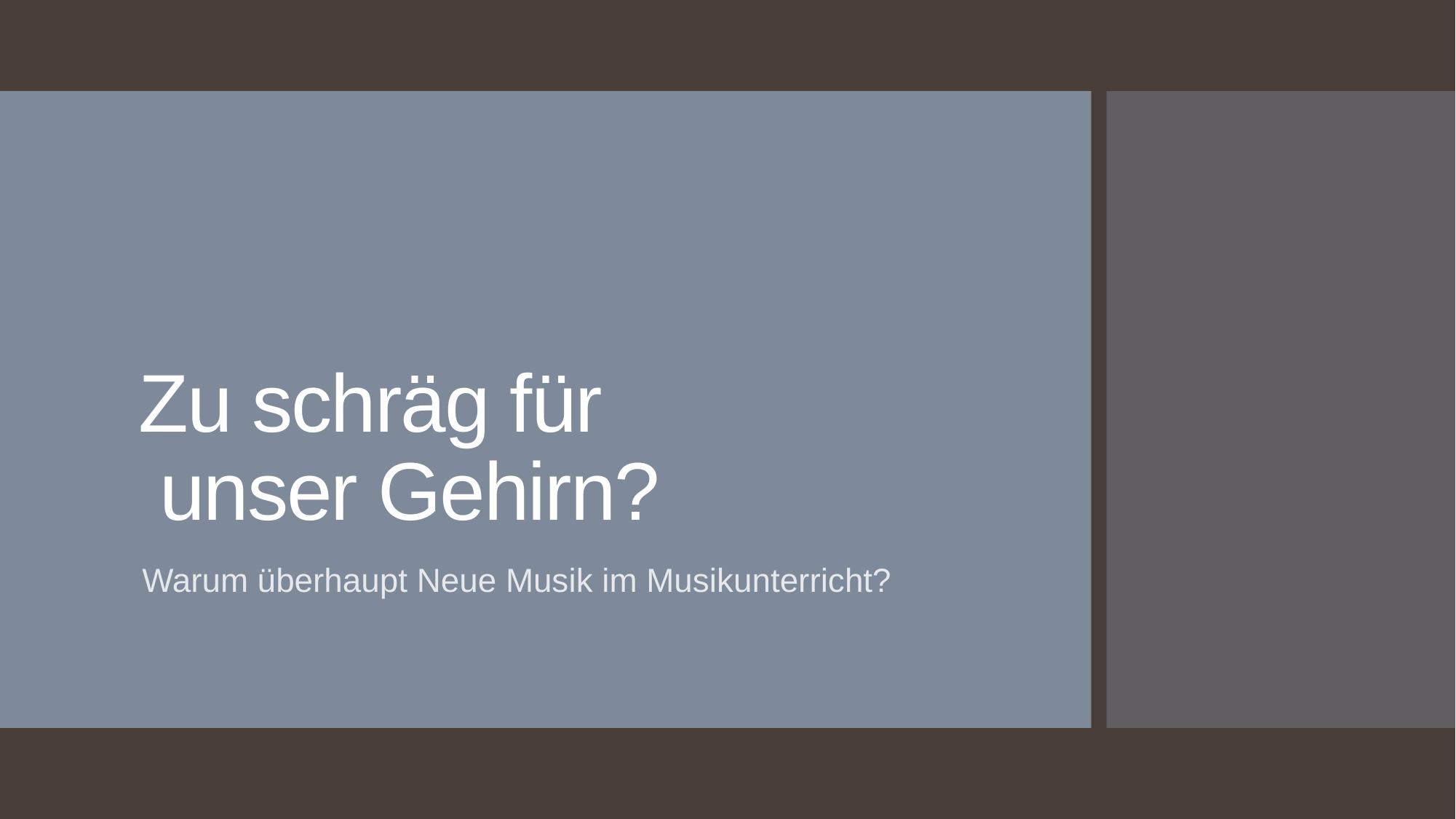

# Zu schräg für unser Gehirn?
Warum überhaupt Neue Musik im Musikunterricht?